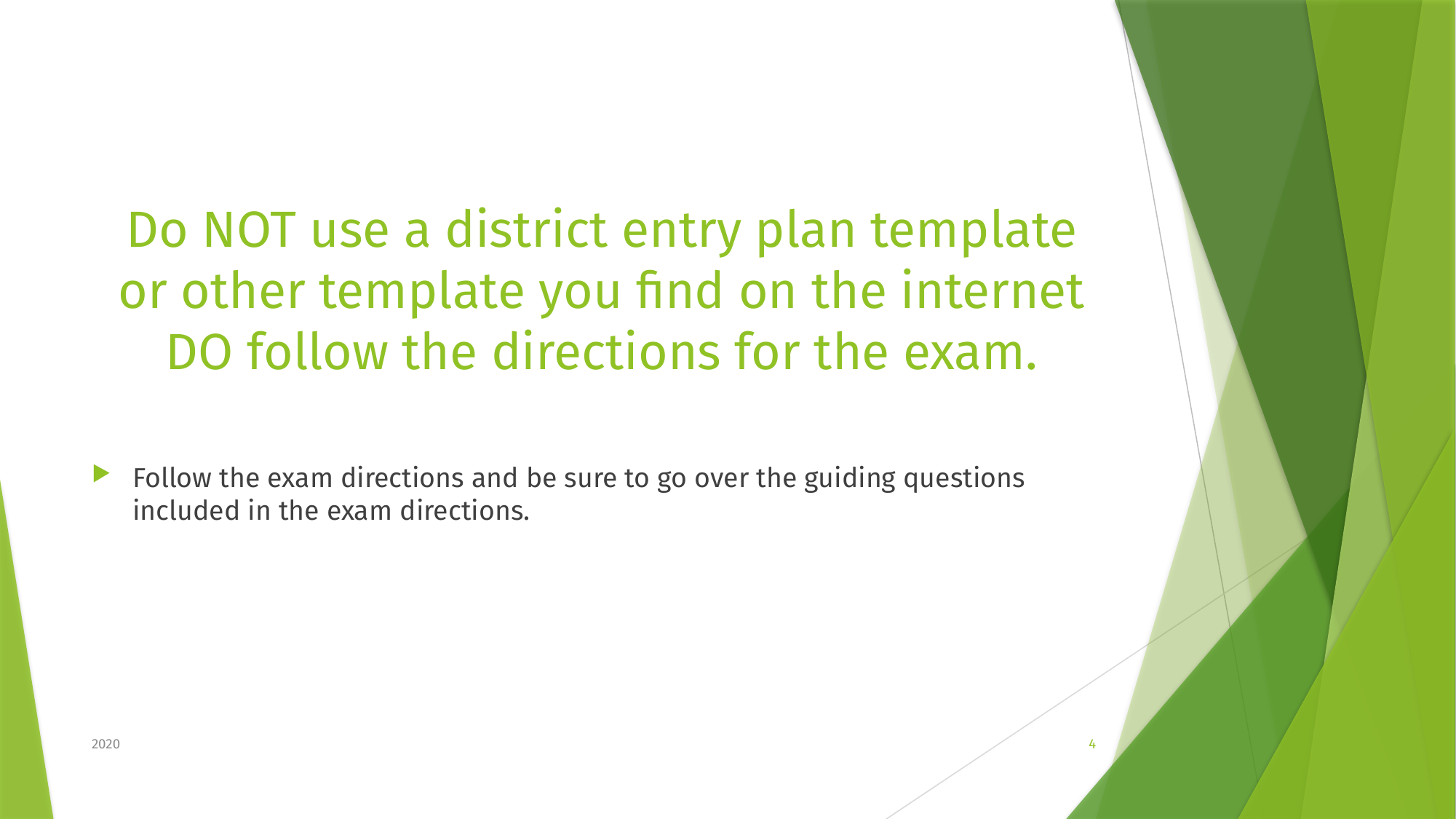

# Do NOT use a district entry plan template or other template you find on the internet DO follow the directions for the exam.
Follow the exam directions and be sure to go over the guiding questions included in the exam directions.

2020
4